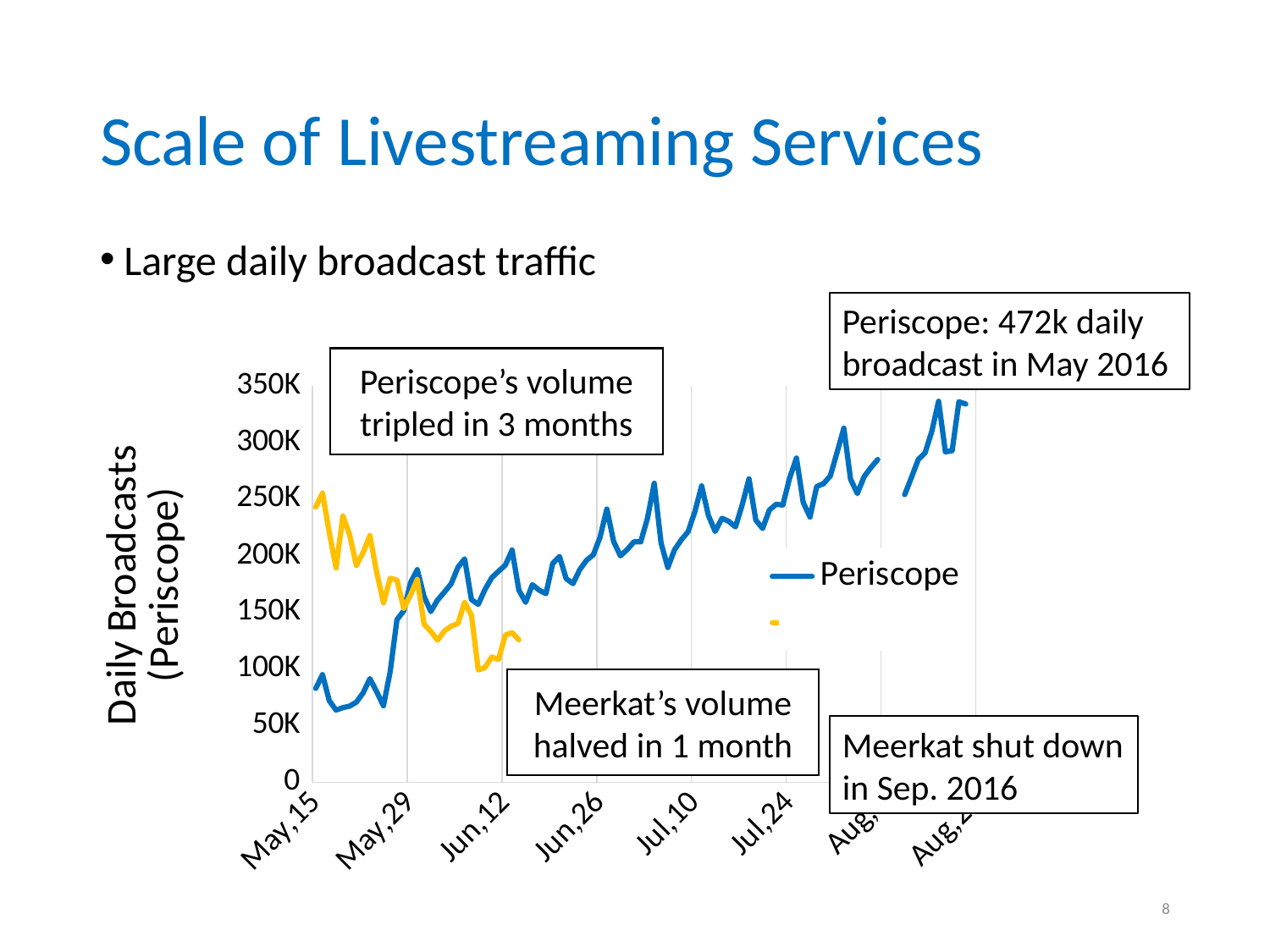

# Scale of Livestreaming Services
Large daily broadcast traffic
Periscope: 472k daily broadcast in May 2016

Periscope’s volume tripled in 3 months

[unsupported chart]

Meerkat’s volume halved in 1 month
Meerkat shut down in Sep. 2016
8